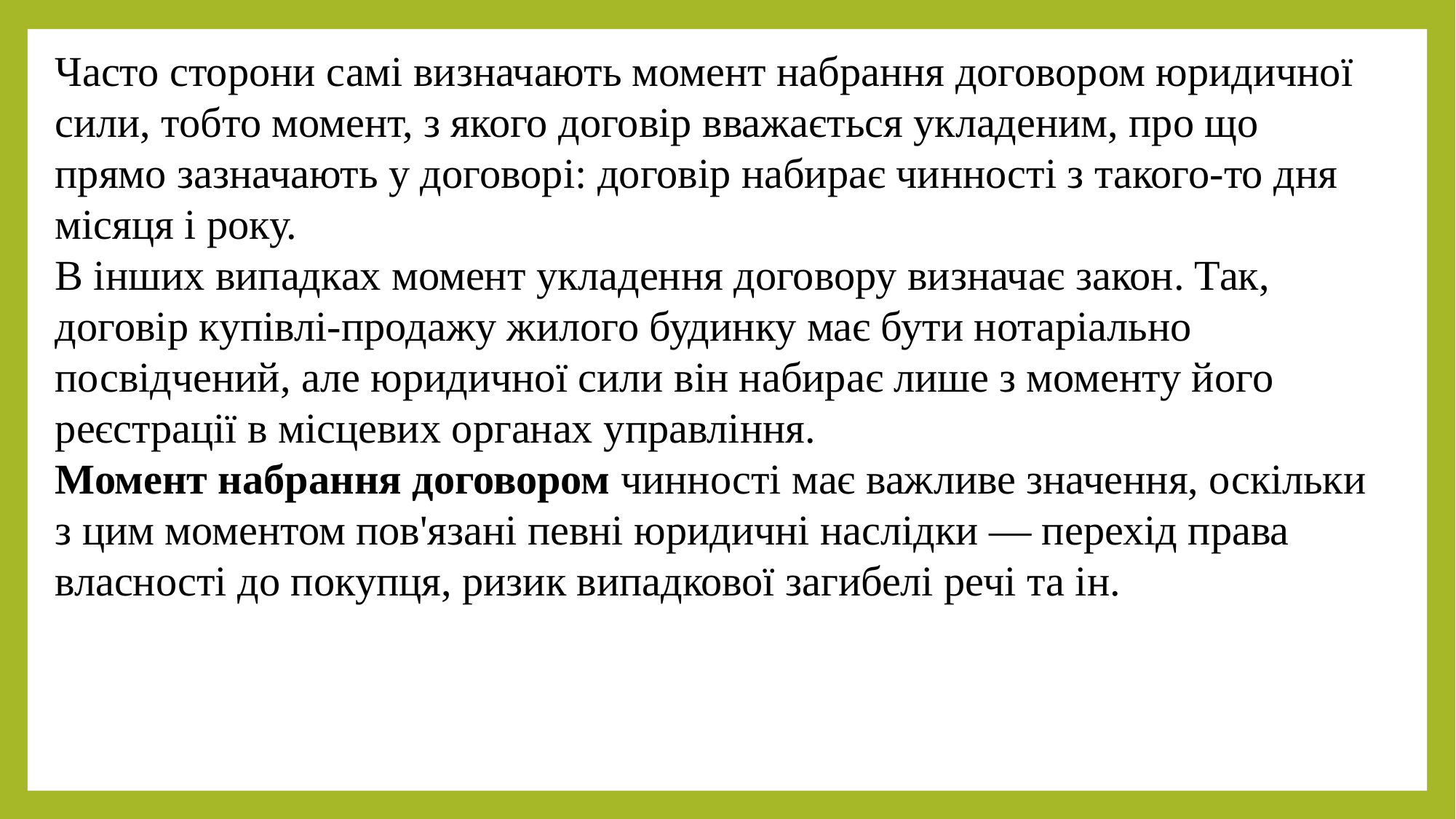

Часто сторони самі визначають момент набрання договором юридичної сили, тобто момент, з якого договір вважається укладеним, про що прямо зазначають у договорі: договір набирає чинності з такого-то дня місяця і року.
В інших випадках момент укладення договору визначає закон. Так, договір купівлі-продажу жилого будинку має бути нотаріально посвідчений, але юридичної сили він набирає лише з моменту його реєстрації в місцевих органах управління.
Момент набрання договором чинності має важливе значення, оскільки з цим моментом пов'язані певні юридичні наслідки — перехід права власності до покупця, ризик випадкової загибелі речі та ін.